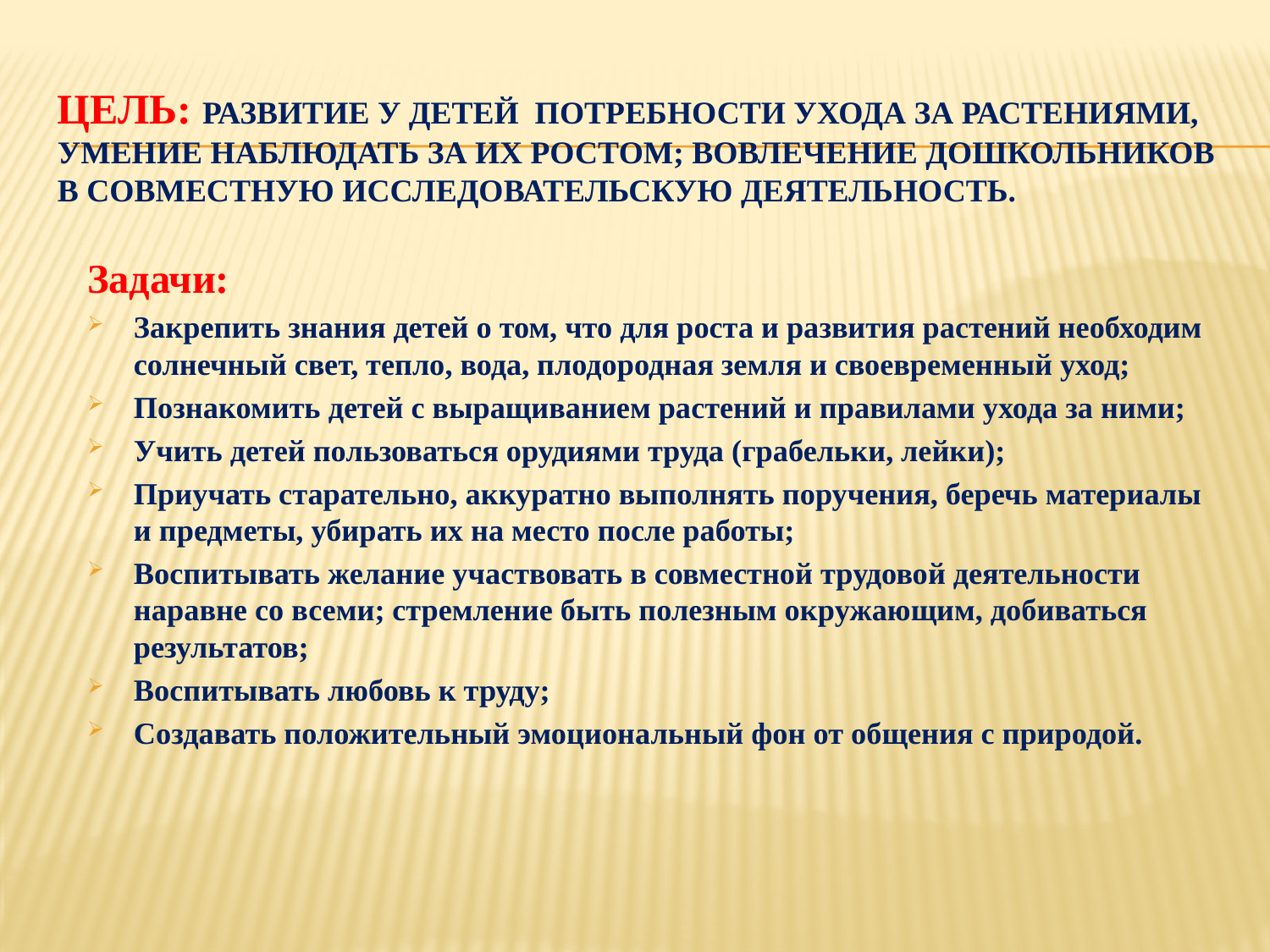

# Цель: Развитие у детей  потребности ухода за растениями, умение наблюдать за их ростом; Вовлечение дошкольников в совместную исследовательскую деятельность.
Задачи:
Закрепить знания детей о том, что для роста и развития растений необходим солнечный свет, тепло, вода, плодородная земля и своевременный уход;
Познакомить детей с выращиванием растений и правилами ухода за ними;
Учить детей пользоваться орудиями труда (грабельки, лейки);
Приучать старательно, аккуратно выполнять поручения, беречь материалы и предметы, убирать их на место после работы;
Воспитывать желание участвовать в совместной трудовой деятельности наравне со всеми; стремление быть полезным окружающим, добиваться результатов;
Воспитывать любовь к труду;
Создавать положительный эмоциональный фон от общения с природой.